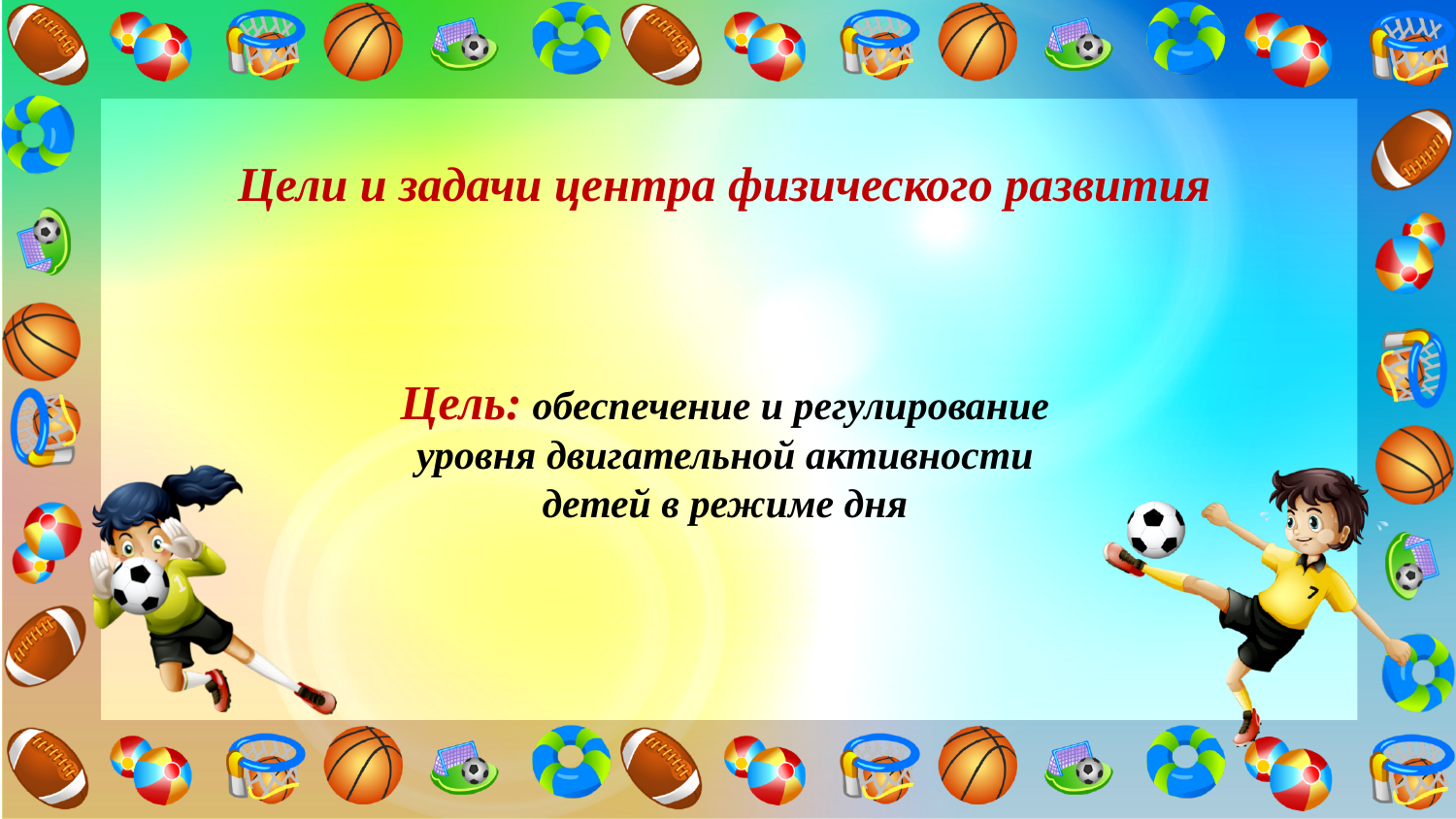

Цели и задачи центра физического развития
Цель: обеспечение и регулирование уровня двигательной активности детей в режиме дня